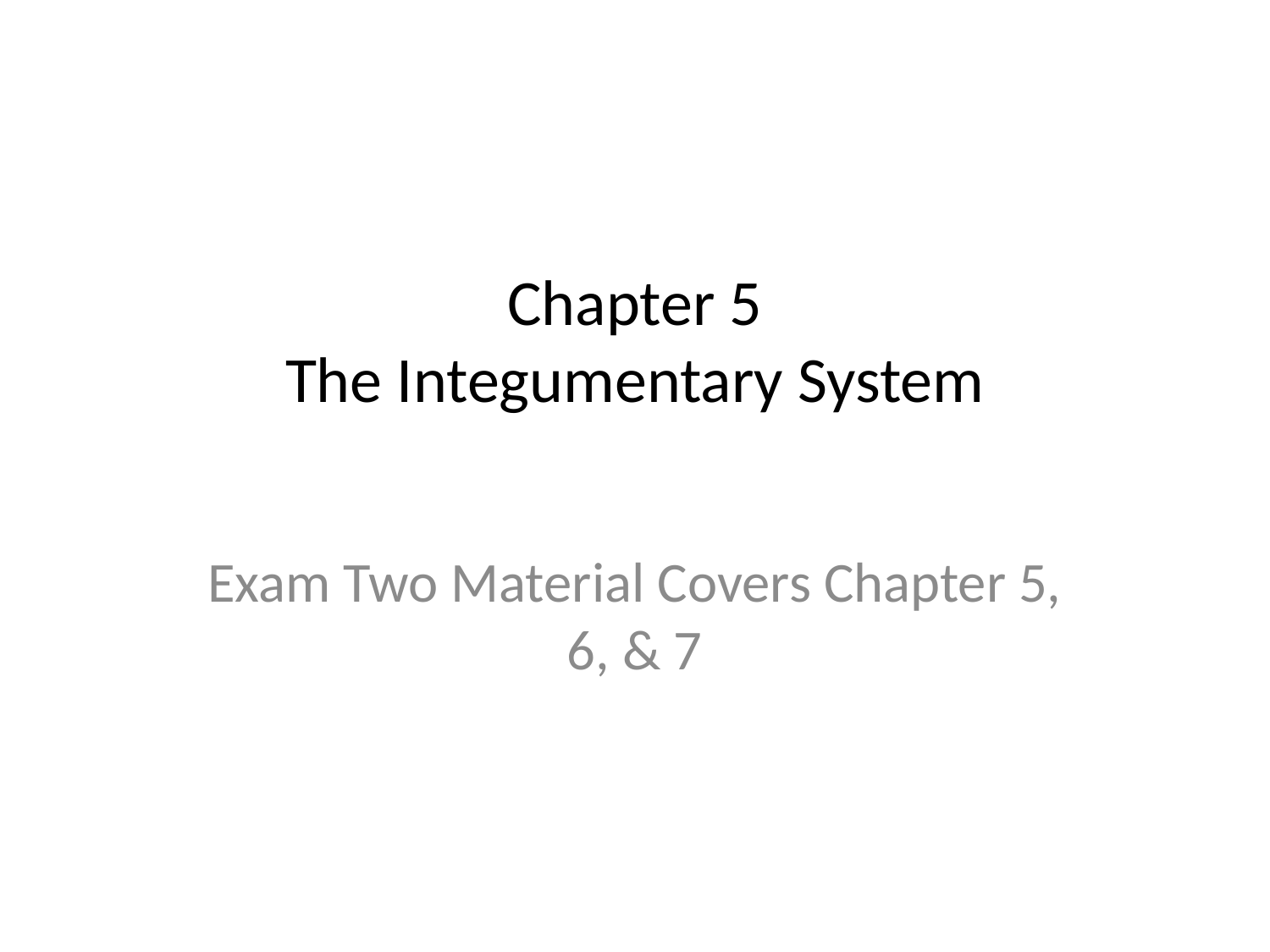

# Chapter 5 The Integumentary System
Exam Two Material Covers Chapter 5, 6, & 7